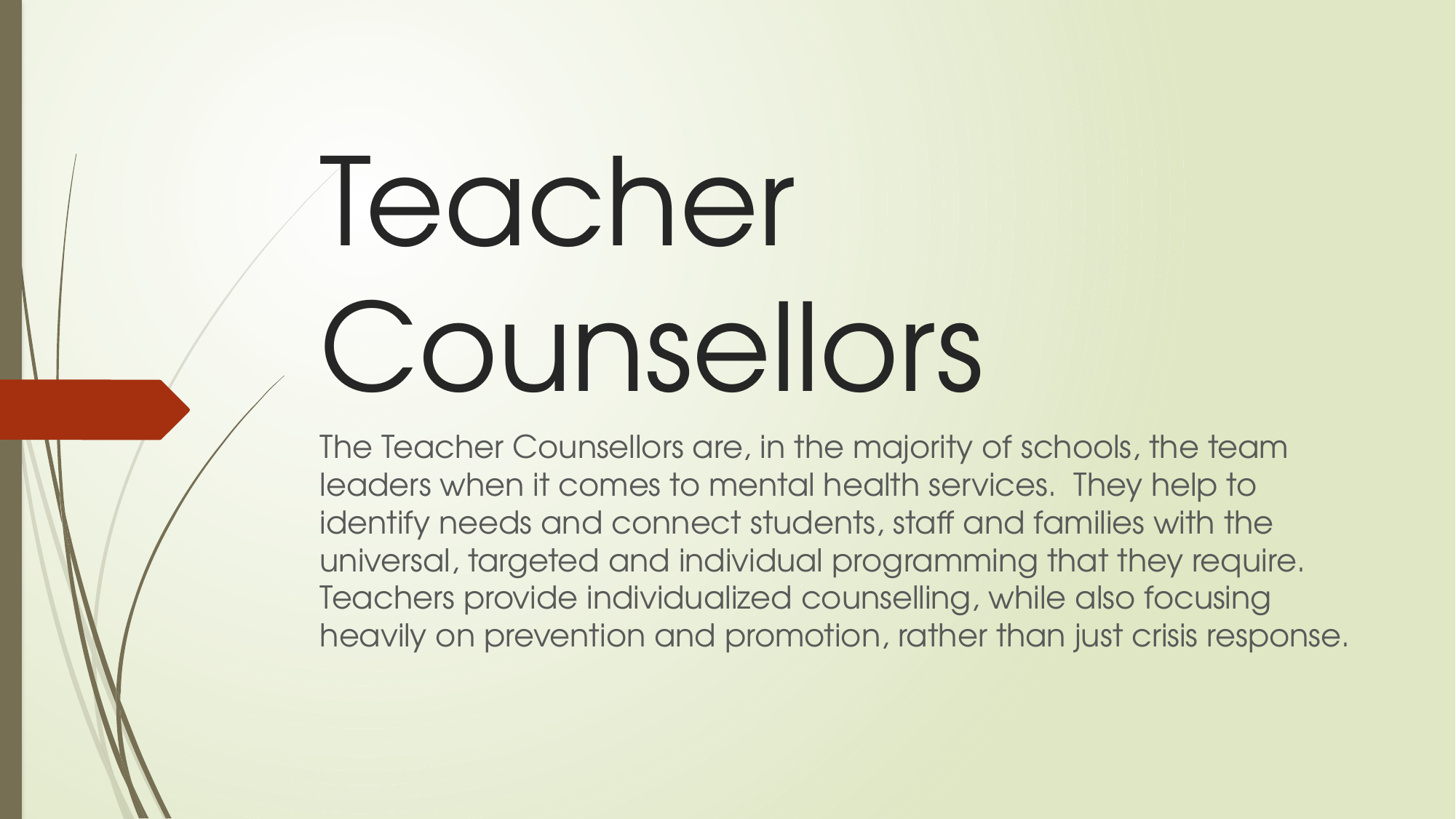

# Teacher Counsellors
The Teacher Counsellors are, in the majority of schools, the team leaders when it comes to mental health services.  They help to identify needs and connect students, staff and families with the universal, targeted and individual programming that they require.  Teachers provide individualized counselling, while also focusing heavily on prevention and promotion, rather than just crisis response.